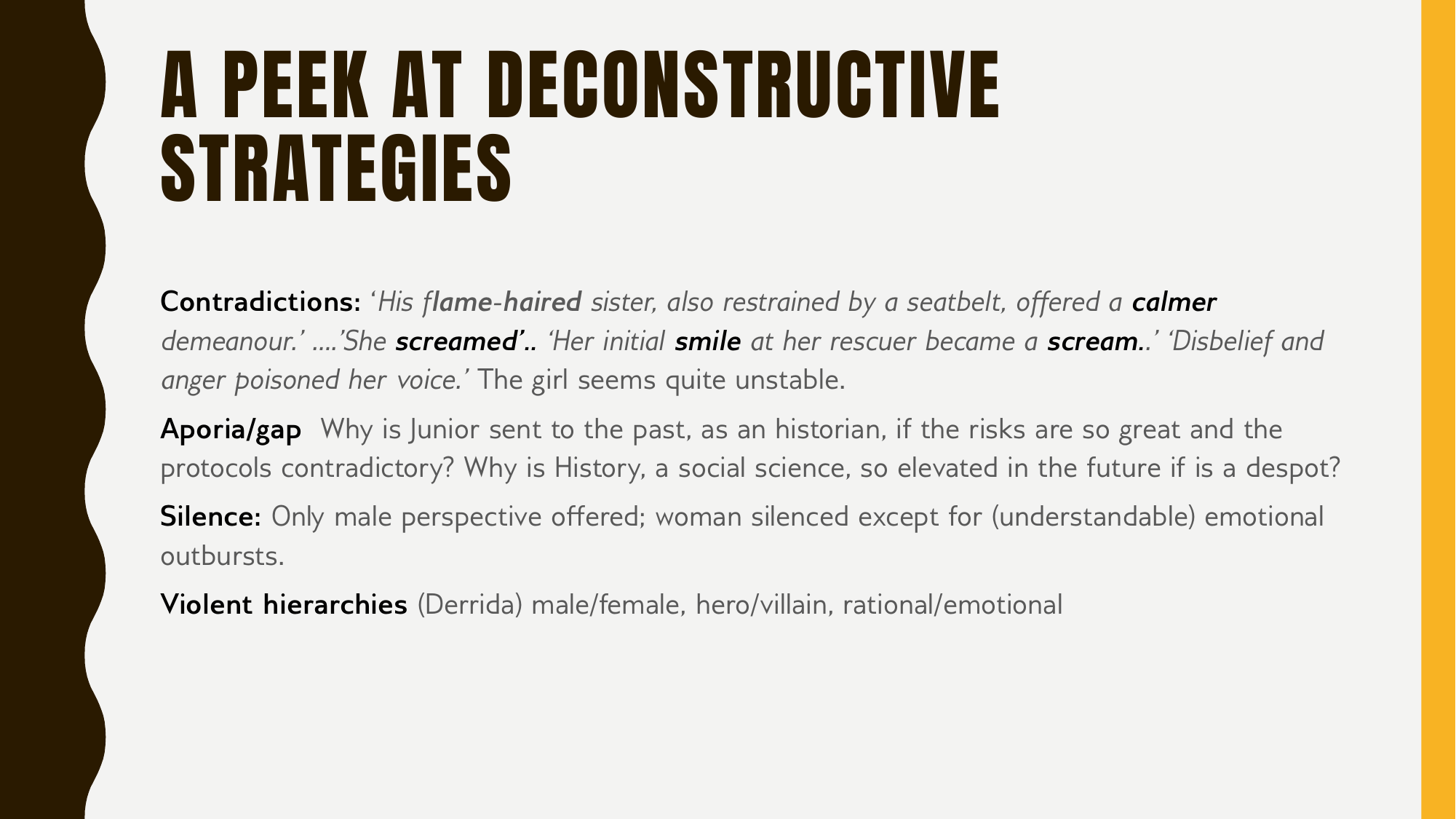

# A peek at deconstructive strategies
Contradictions: ‘His flame-haired sister, also restrained by a seatbelt, offered a calmer demeanour.’ ….’She screamed’.. ‘Her initial smile at her rescuer became a scream..’ ‘Disbelief and anger poisoned her voice.’	The girl seems quite unstable.
Aporia/gap  Why is Junior sent to the past, as an historian, if the risks are so great and the protocols contradictory? Why is History, a social science, so elevated in the future if is a despot?
Silence: Only male perspective offered; woman silenced except for (understandable) emotional outbursts.
Violent hierarchies (Derrida) male/female, hero/villain, rational/emotional